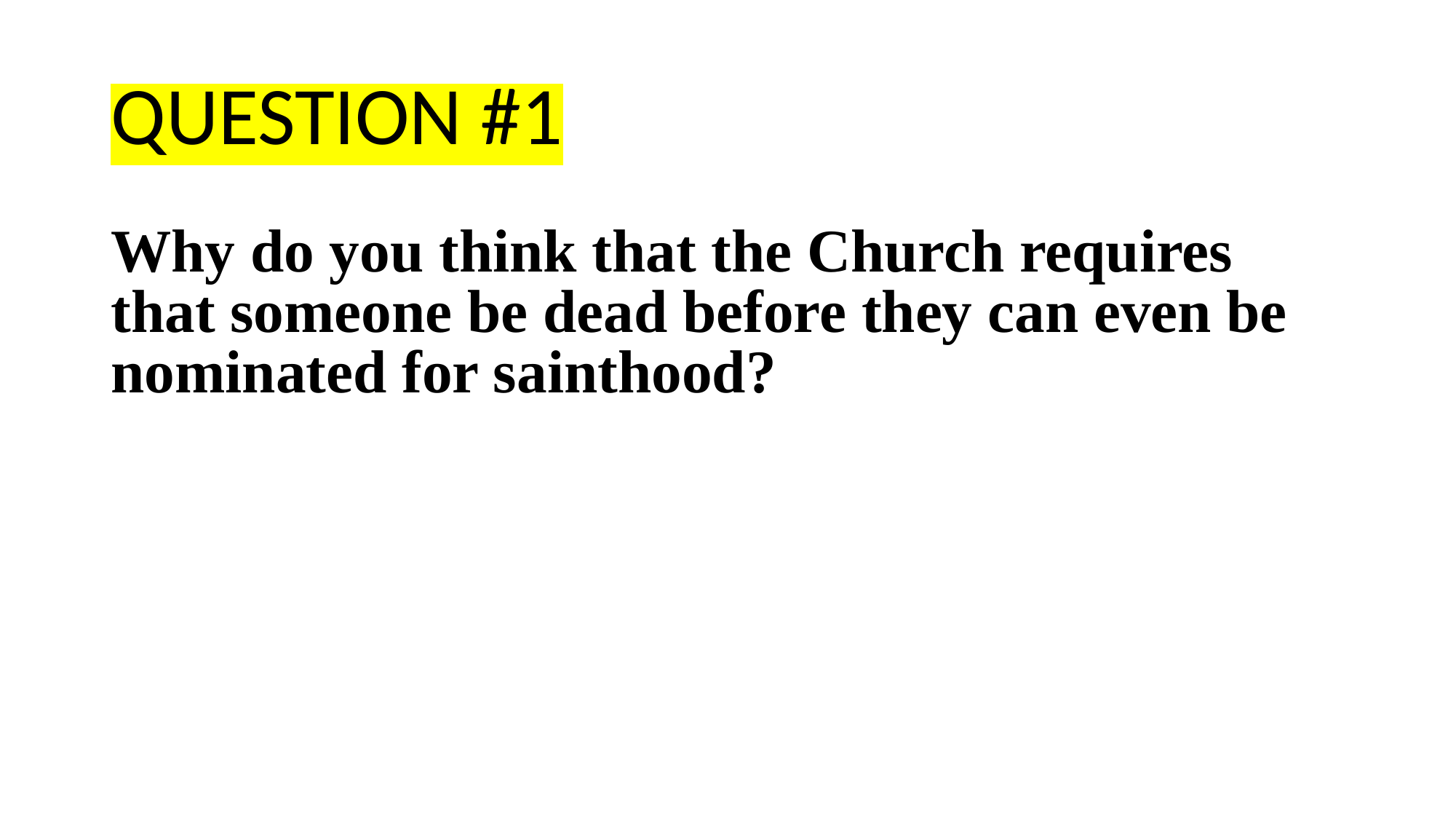

# QUESTION #1
Why do you think that the Church requires that someone be dead before they can even be nominated for sainthood?